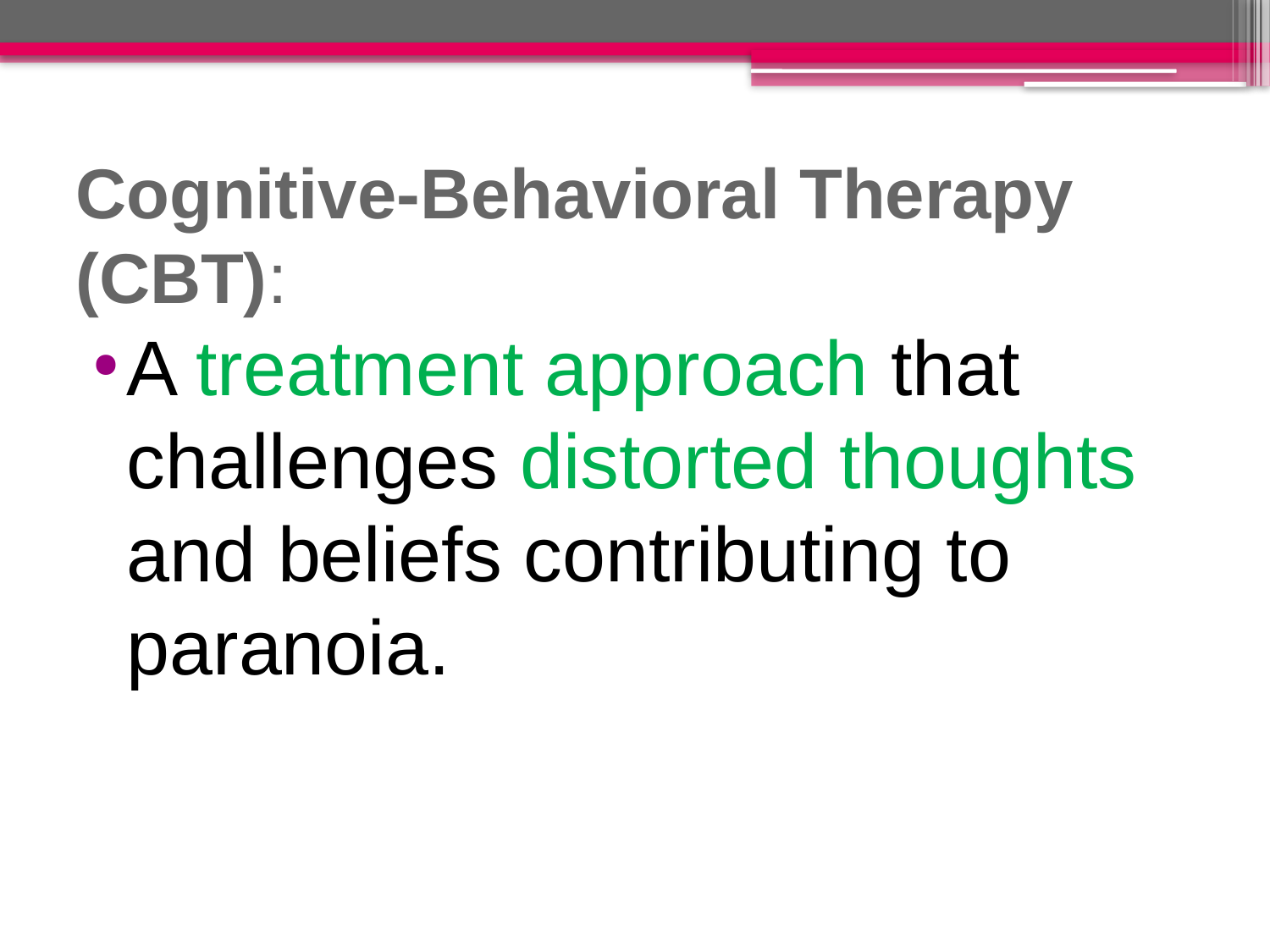

# Cognitive-Behavioral Therapy (CBT):
A treatment approach that challenges distorted thoughts and beliefs contributing to paranoia.